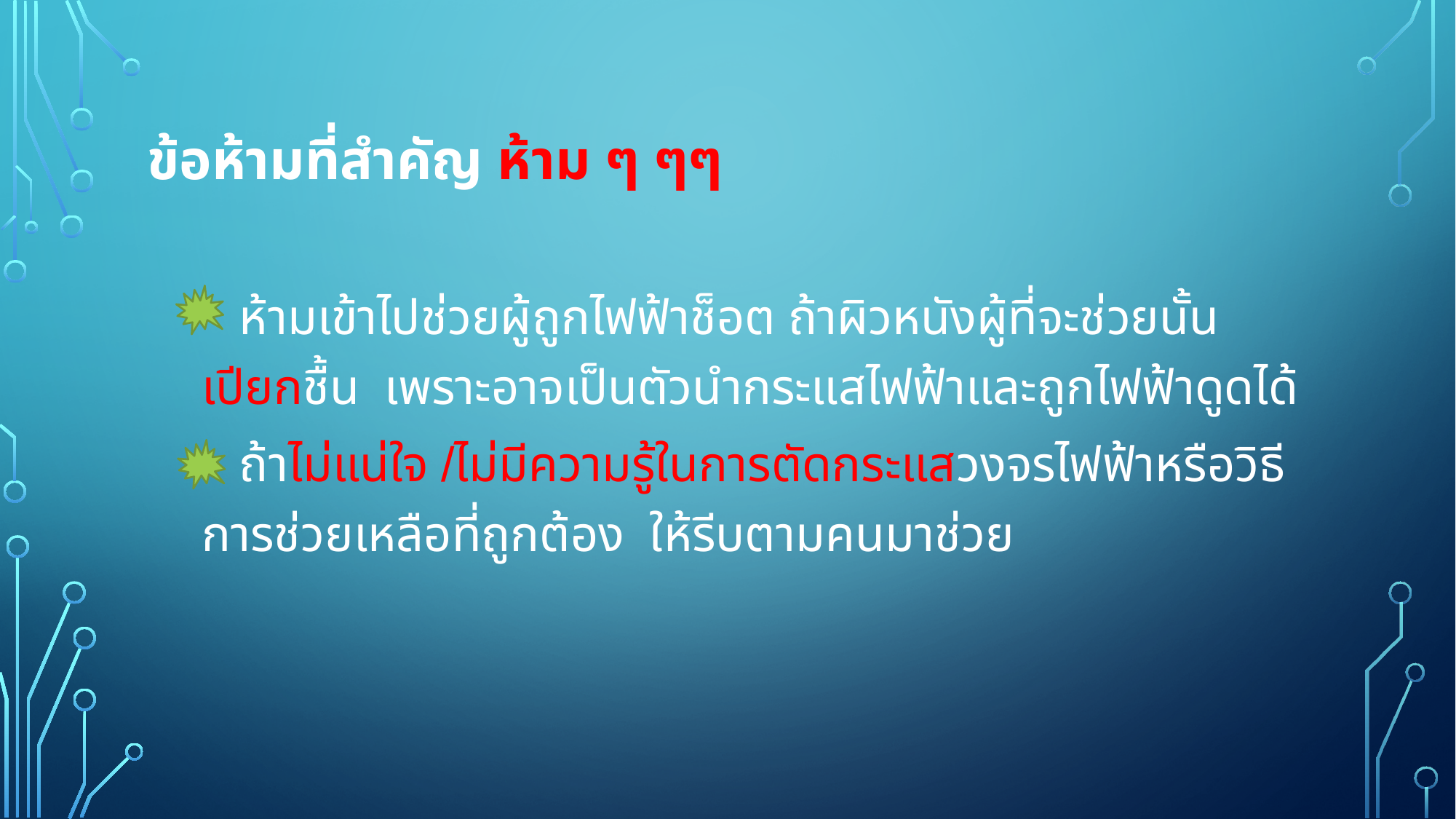

# ข้อห้ามที่สำคัญ ห้าม ๆ ๆๆ
   ห้ามเข้าไปช่วยผู้ถูกไฟฟ้าช็อต ถ้าผิวหนังผู้ที่จะช่วยนั้นเปียกชื้น  เพราะอาจเป็นตัวนำกระแสไฟฟ้าและถูกไฟฟ้าดูดได้
   ถ้าไม่แน่ใจ /ไม่มีความรู้ในการตัดกระแสวงจรไฟฟ้าหรือวิธีการช่วยเหลือที่ถูกต้อง  ให้รีบตามคนมาช่วย